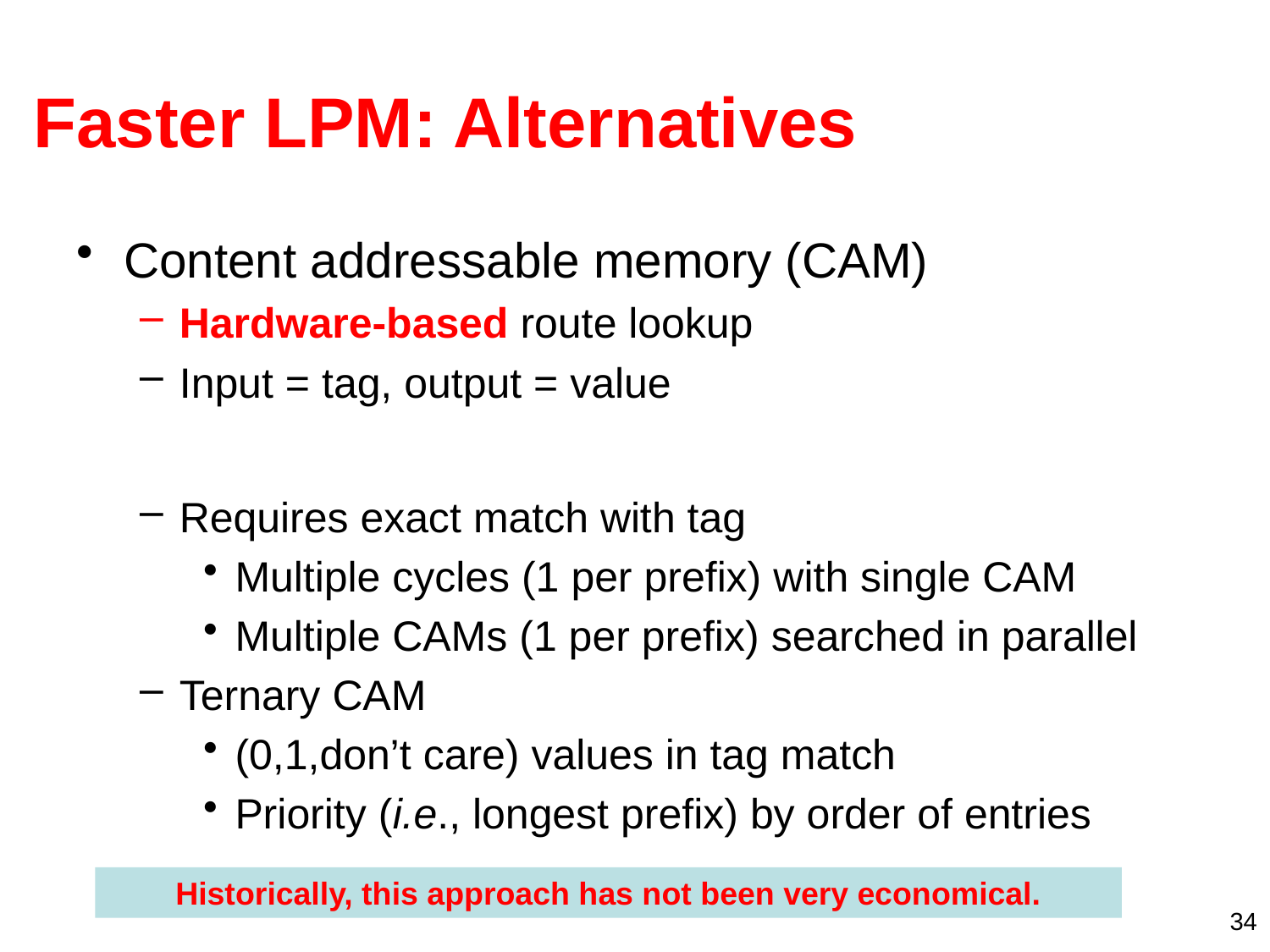

# Faster LPM: Alternatives
Content addressable memory (CAM)
Hardware-based route lookup
Input = tag, output = value

Requires exact match with tag
Multiple cycles (1 per prefix) with single CAM
Multiple CAMs (1 per prefix) searched in parallel
Ternary CAM
(0,1,don’t care) values in tag match
Priority (i.e., longest prefix) by order of entries
Historically, this approach has not been very economical.
34